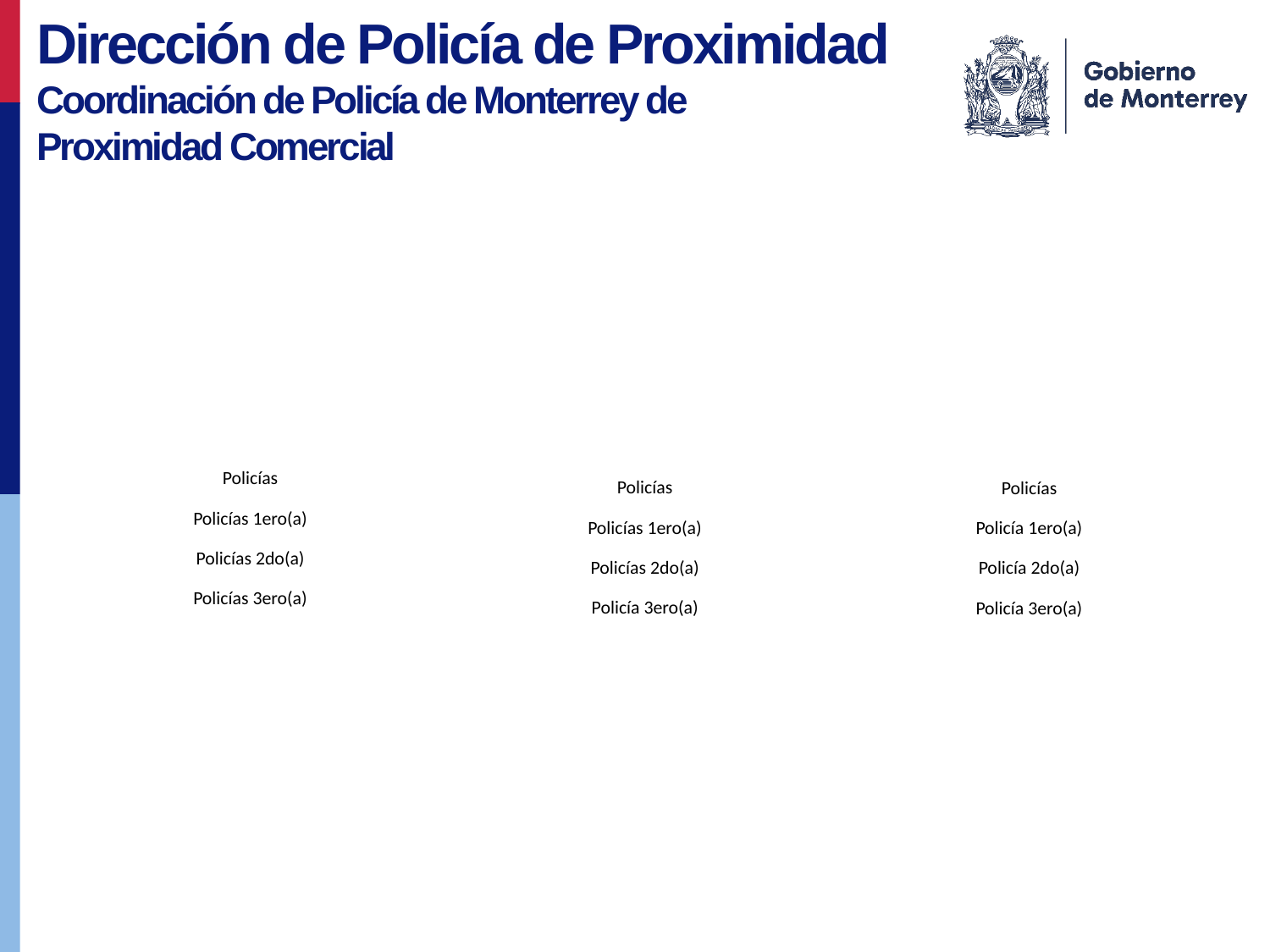

Dirección de Policía de Proximidad
Coordinación de Policía de Monterrey de
Proximidad Comercial
Policías

Policías 1ero(a)

Policías 2do(a)

Policías 3ero(a)

Policías

Policías 1ero(a)

Policías 2do(a)

Policía 3ero(a)
Policías

Policía 1ero(a)

Policía 2do(a)

Policía 3ero(a)